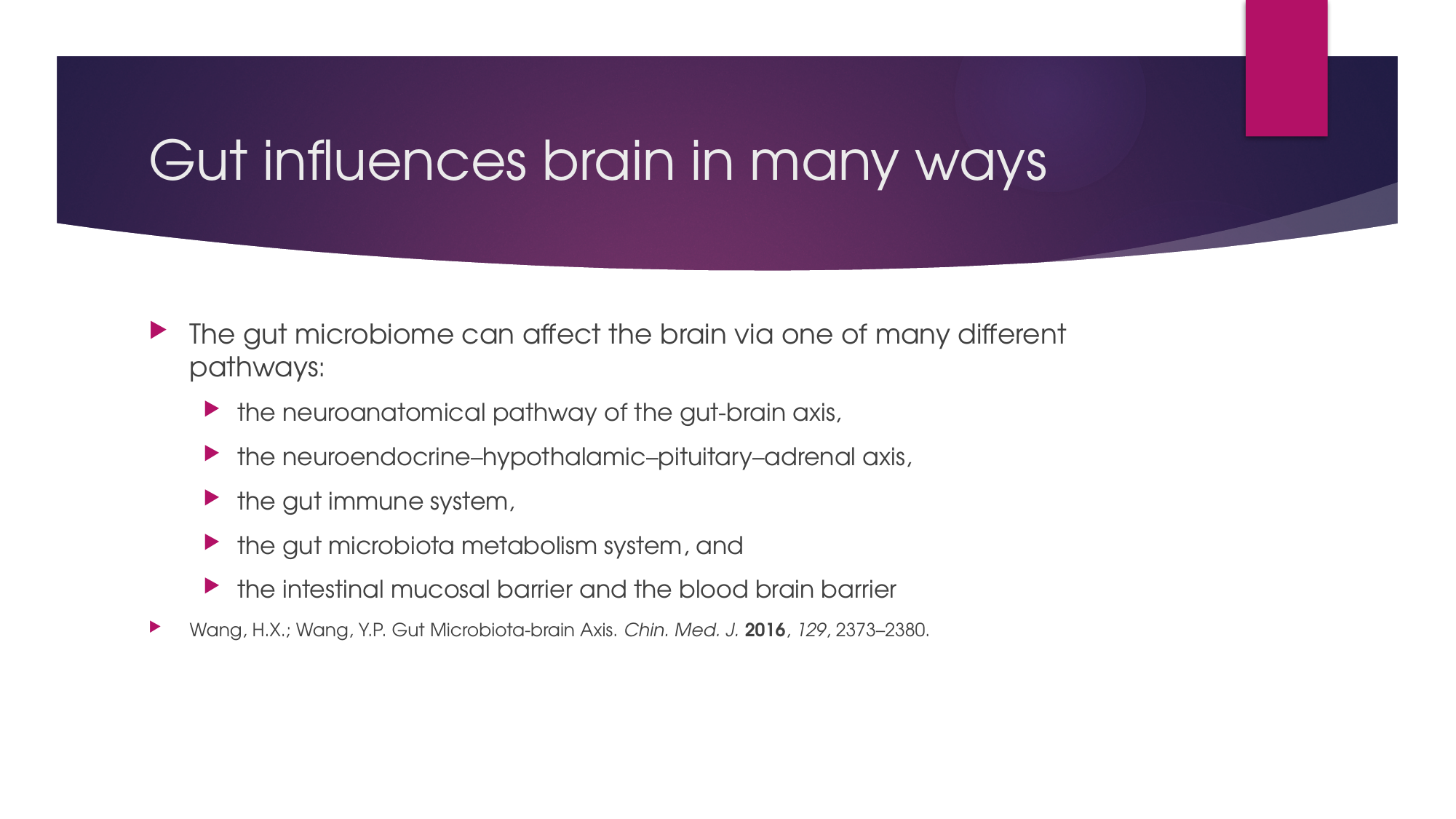

# Gut influences brain in many ways
The gut microbiome can affect the brain via one of many different pathways:
the neuroanatomical pathway of the gut-brain axis,
the neuroendocrine–hypothalamic–pituitary–adrenal axis,
the gut immune system,
the gut microbiota metabolism system, and
the intestinal mucosal barrier and the blood brain barrier
Wang, H.X.; Wang, Y.P. Gut Microbiota-brain Axis. Chin. Med. J. 2016, 129, 2373–2380.